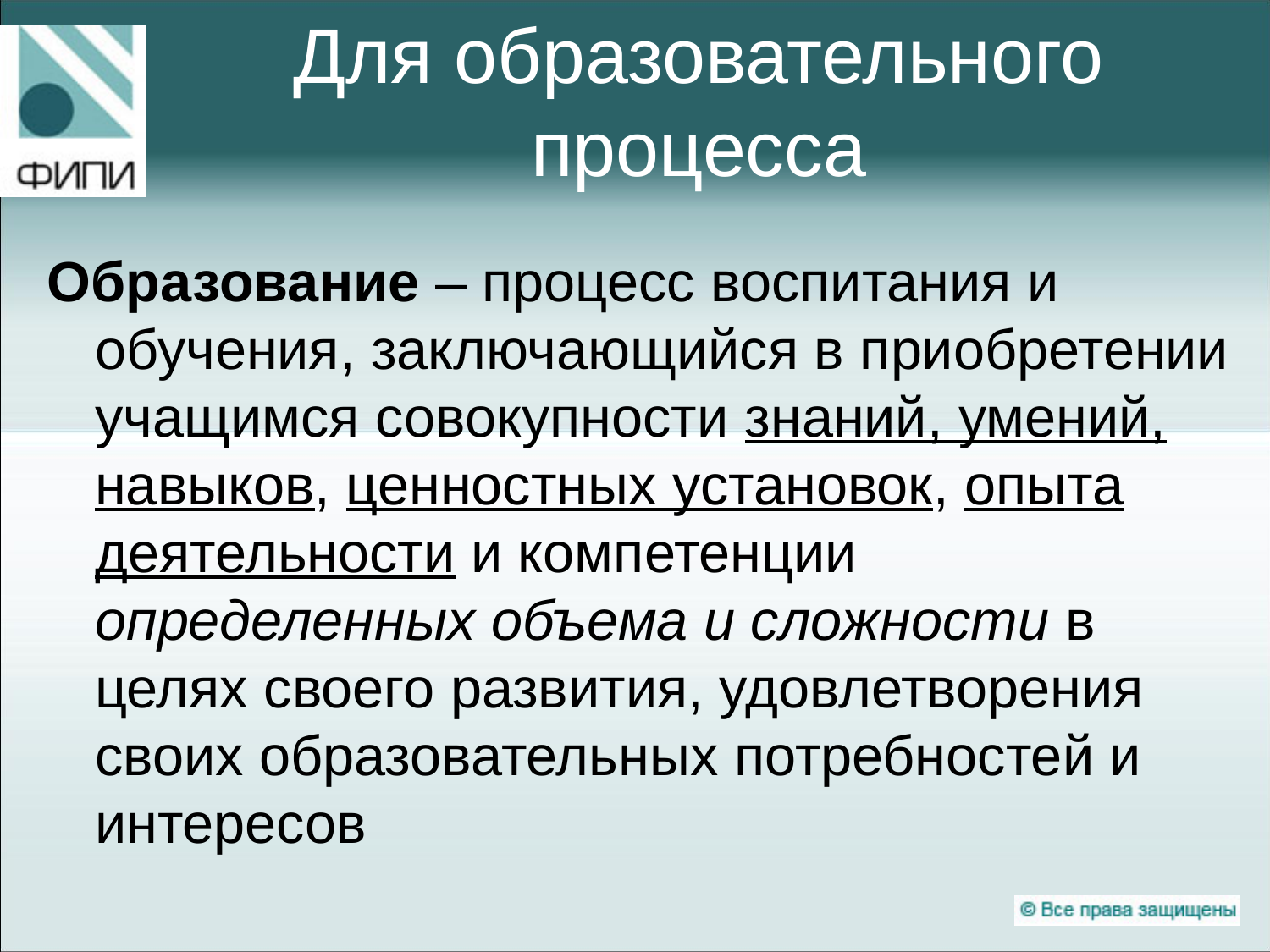

# Для образовательного процесса
Образование – процесс воспитания и обучения, заключающийся в приобретении учащимся совокупности знаний, умений, навыков, ценностных установок, опыта деятельности и компетенции определенных объема и сложности в целях своего развития, удовлетворения своих образовательных потребностей и интересов